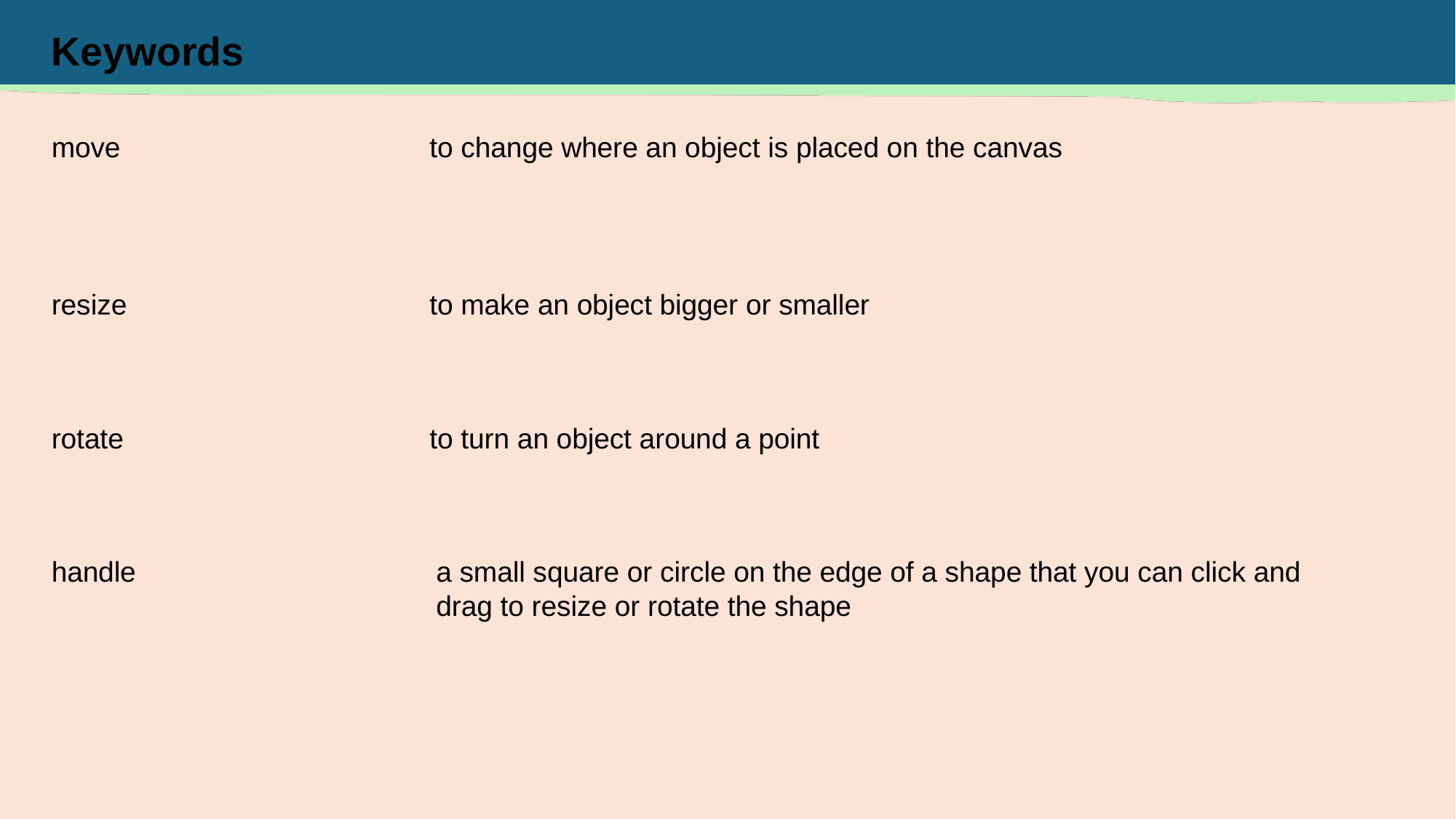

move
to change where an object is placed on the canvas
resize
to make an object bigger or smaller
rotate
to turn an object around a point
handle
a small square or circle on the edge of a shape that you can click and drag to resize or rotate the shape